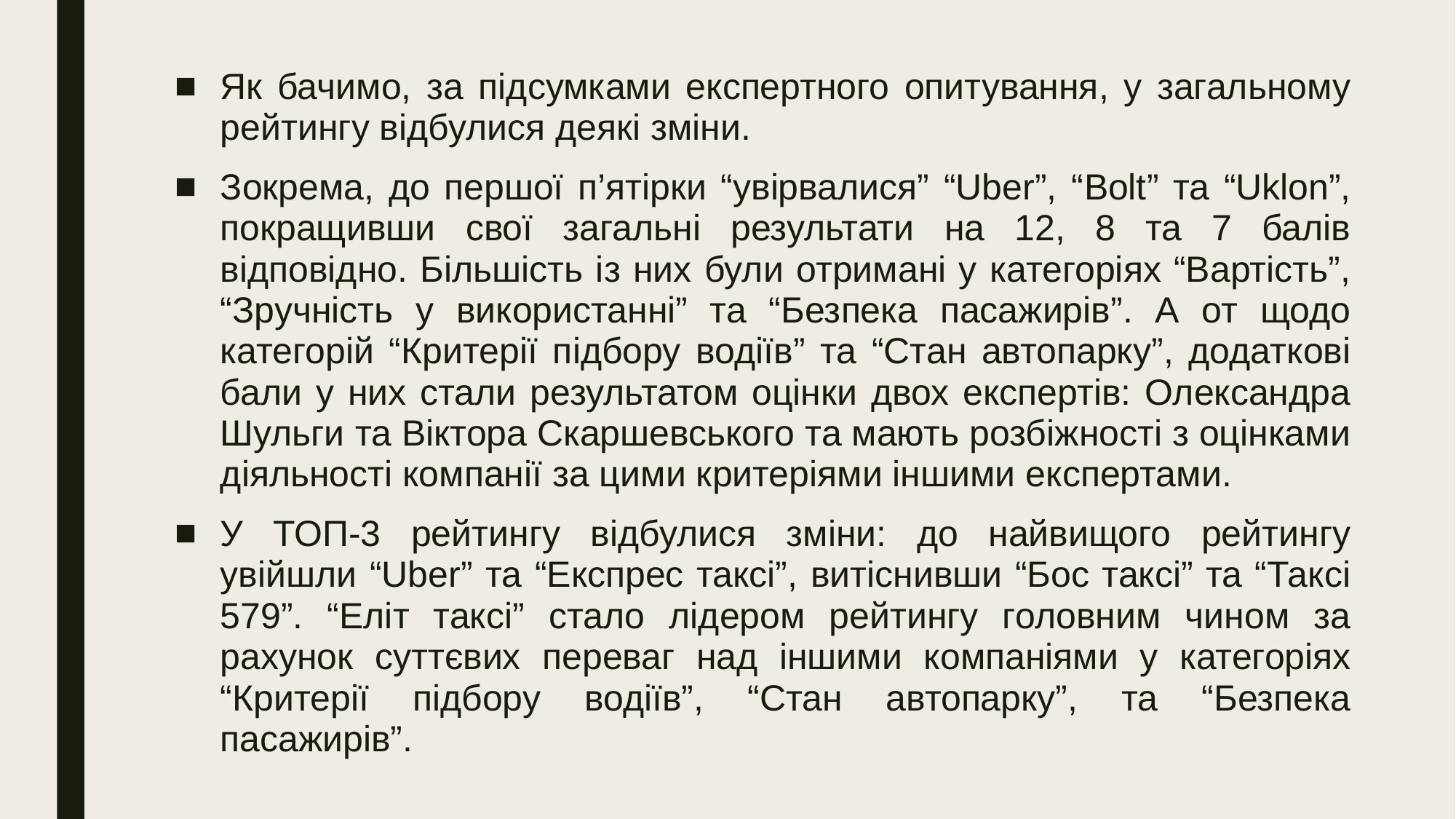

Як бачимо, за підсумками експертного опитування, у загальному рейтингу відбулися деякі зміни.
Зокрема, до першої п’ятірки “увірвалися” “Uber”, “Bolt” та “Uklon”, покращивши свої загальні результати на 12, 8 та 7 балів відповідно. Більшість із них були отримані у категоріях “Вартість”, “Зручність у використанні” та “Безпека пасажирів”. А от щодо категорій “Критерії підбору водіїв” та “Стан автопарку”, додаткові бали у них стали результатом оцінки двох експертів: Олександра Шульги та Віктора Скаршевського та мають розбіжності з оцінками діяльності компанії за цими критеріями іншими експертами.
У ТОП-3 рейтингу відбулися зміни: до найвищого рейтингу увійшли “Uber” та “Експрес таксі”, витіснивши “Бос таксі” та “Таксі 579”. “Еліт таксі” стало лідером рейтингу головним чином за рахунок суттєвих переваг над іншими компаніями у категоріях “Критерії підбору водіїв”, “Стан автопарку”, та “Безпека пасажирів”.